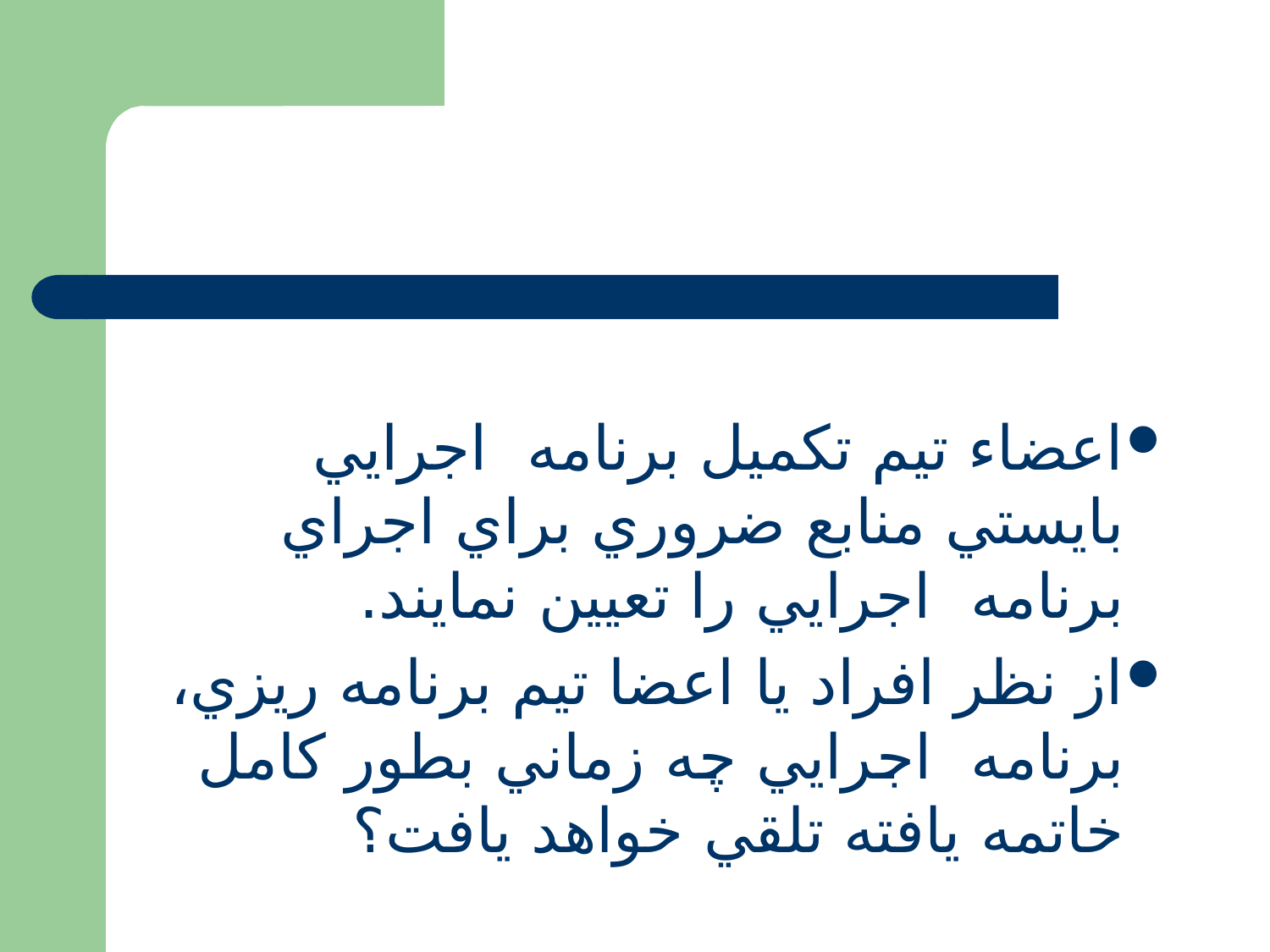

#
اعضاء تيم تكميل برنامه  اجرايي بايستي منابع ضروري براي اجراي برنامه  اجرايي را تعيين نمايند.
از نظر افراد يا اعضا تيم برنامه ريزي، برنامه  اجرايي چه زماني بطور كامل خاتمه يافته تلقي خواهد يافت؟